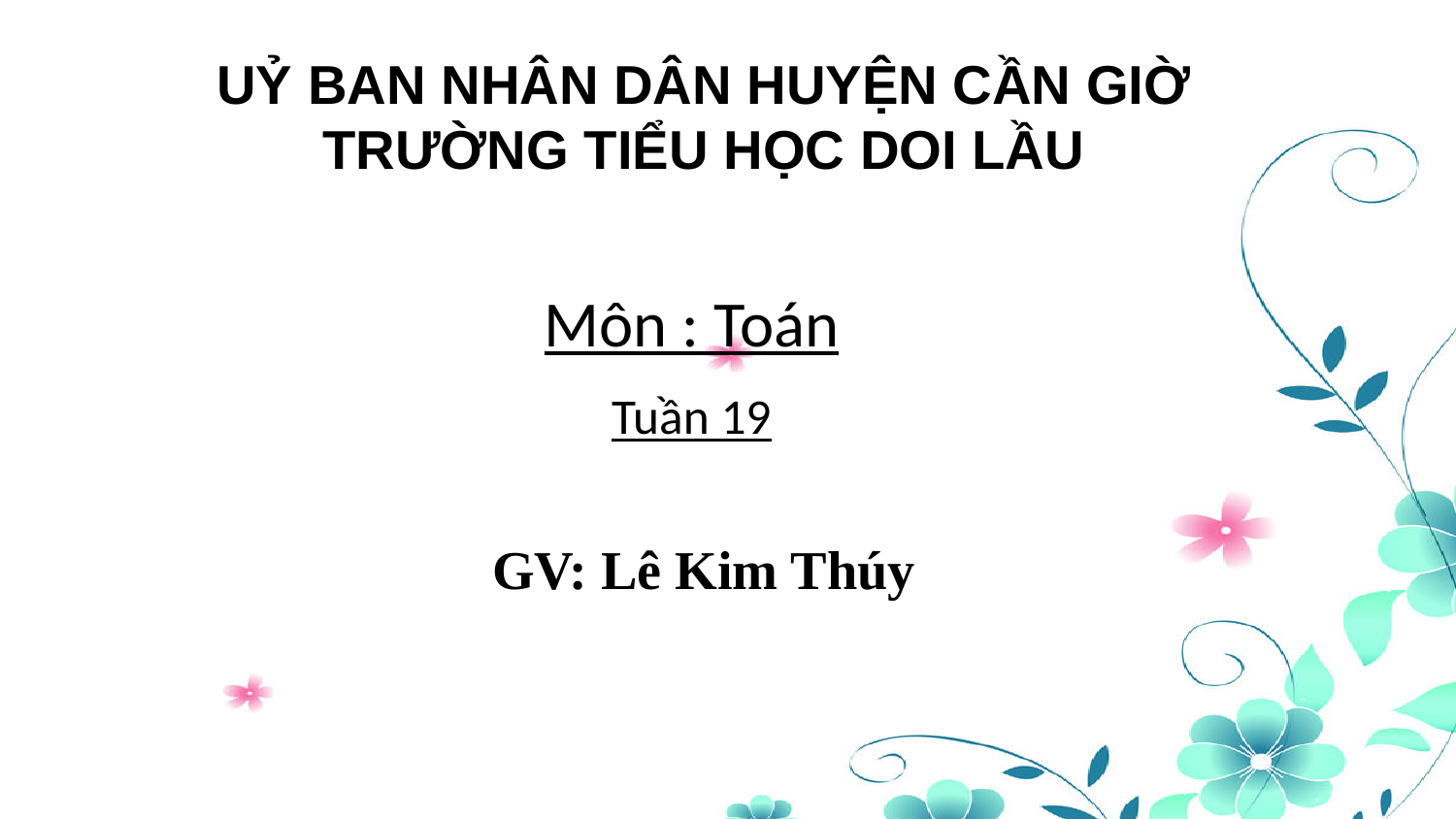

UỶ BAN NHÂN DÂN HUYỆN CẦN GIỜ
TRƯỜNG TIỂU HỌC DOI LẦU
Môn : Toán
Tuần 19

GV: Lê Kim Thúy